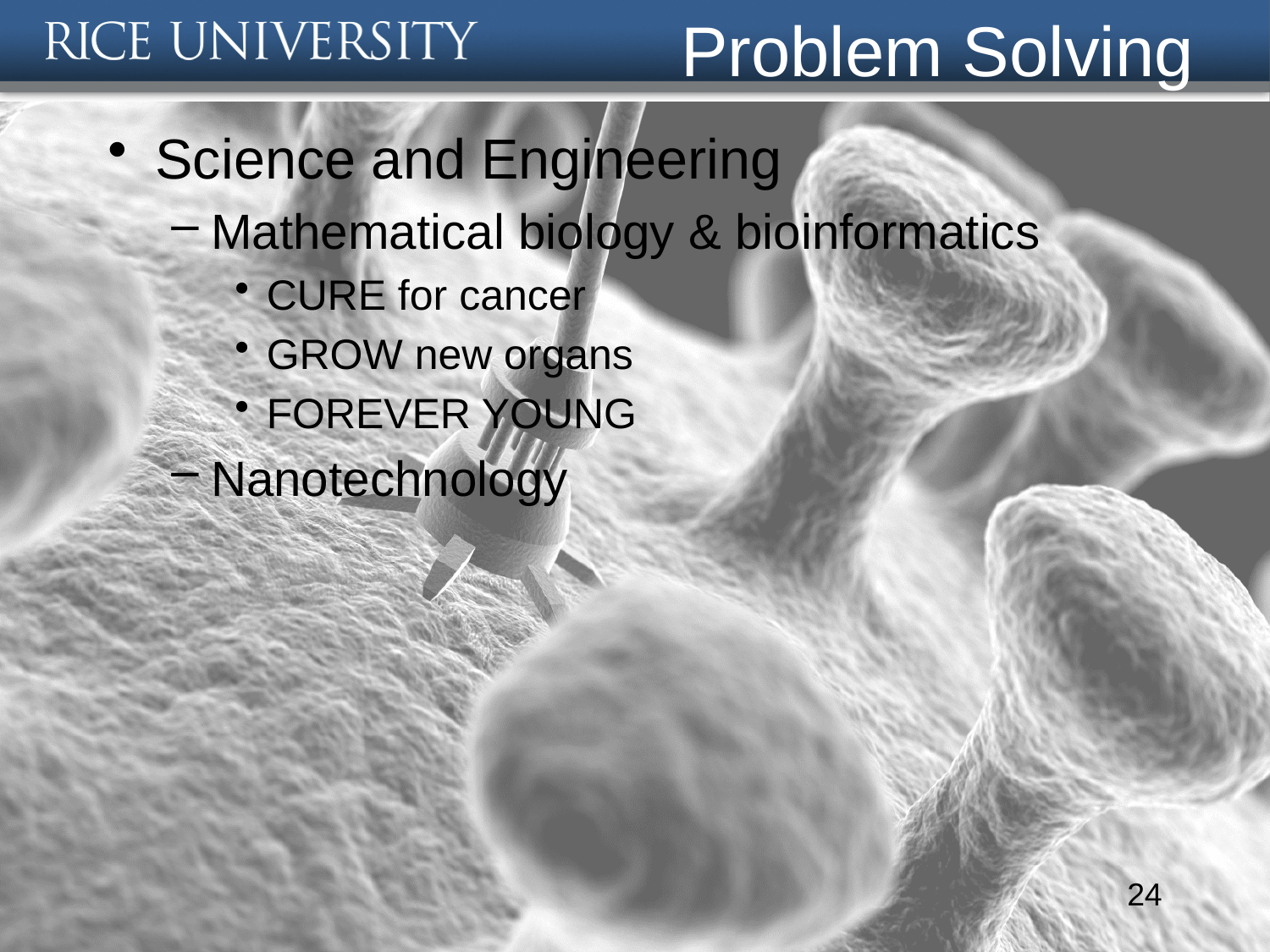

# Problem Solving
Science and Engineering
Mathematical biology & bioinformatics
CURE for cancer
GROW new organs
FOREVER YOUNG
Nanotechnology

24